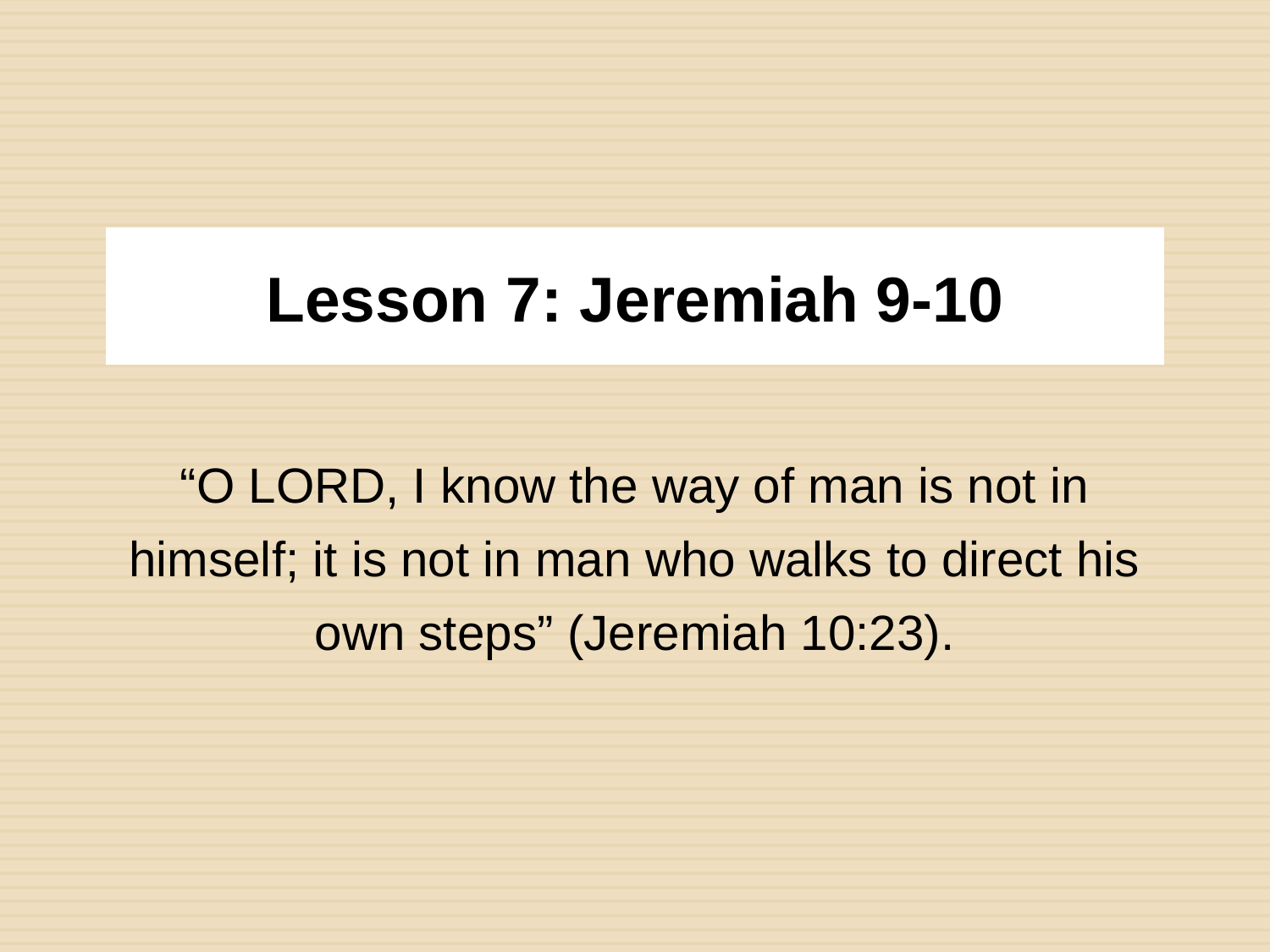

# Lesson 7: Jeremiah 9-10
“O LORD, I know the way of man is not in himself; it is not in man who walks to direct his own steps” (Jeremiah 10:23).